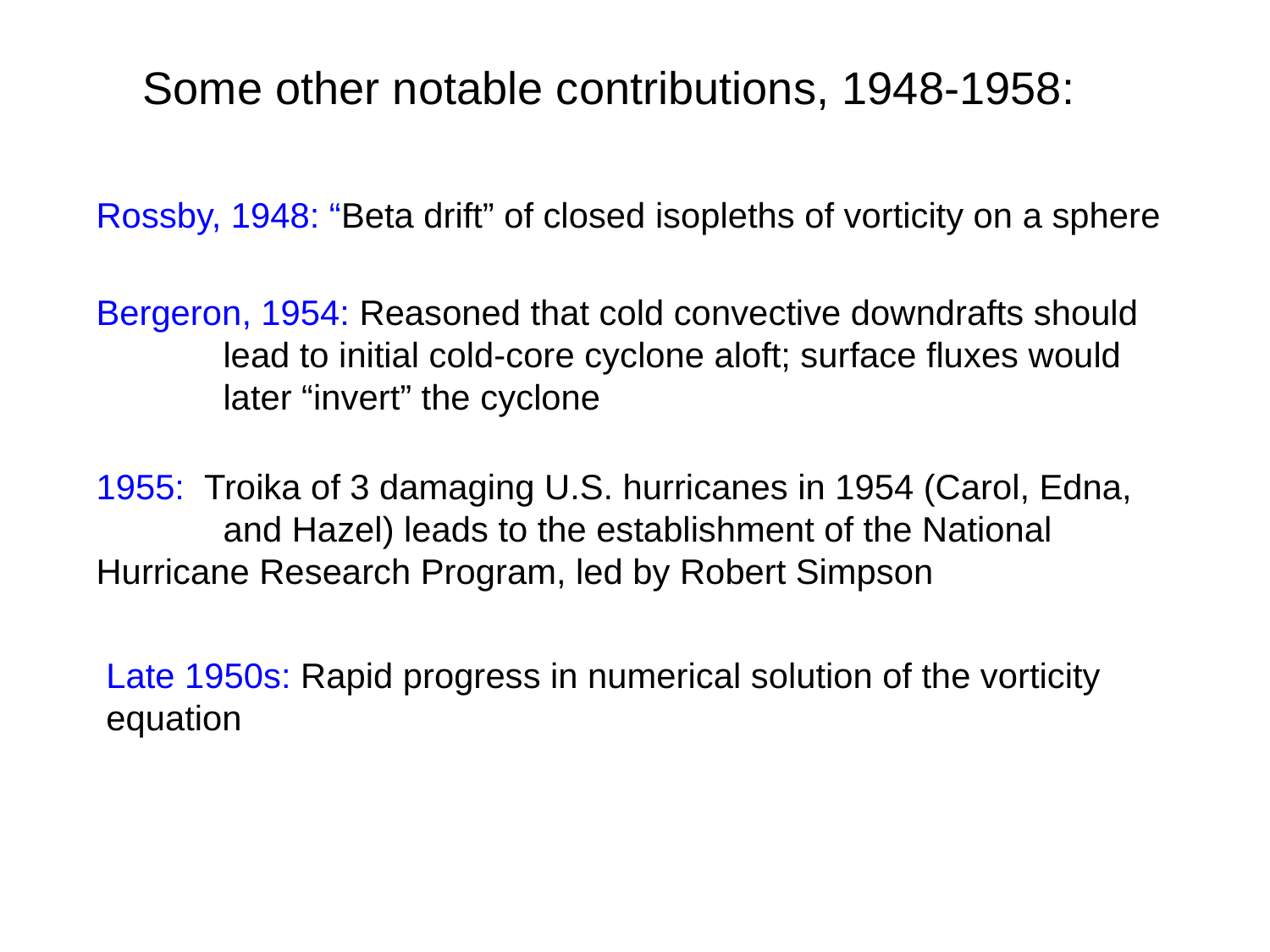

Some other notable contributions, 1948-1958:
Rossby, 1948: “Beta drift” of closed isopleths of vorticity on a sphere
Bergeron, 1954: Reasoned that cold convective downdrafts should 	lead to initial cold-core cyclone aloft; surface fluxes would 	later “invert” the cyclone
1955:  Troika of 3 damaging U.S. hurricanes in 1954 (Carol, Edna, 	and Hazel) leads to the establishment of the National 	Hurricane Research Program, led by Robert Simpson
Late 1950s: Rapid progress in numerical solution of the vorticity 	equation